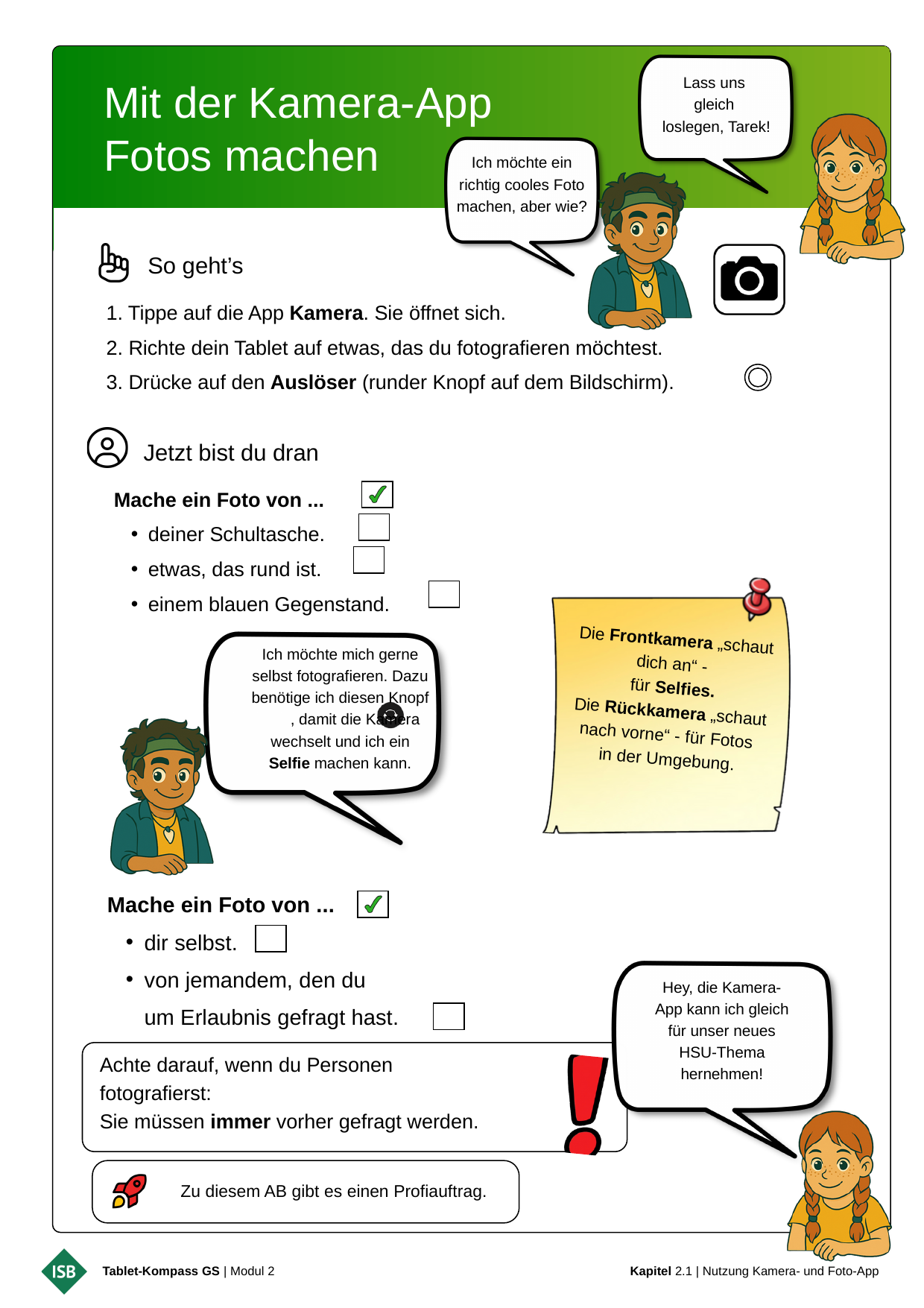

Zu diesem AB gibt es einen Profiauftrag.

Mit der Kamera-App
Fotos machen

Lass uns
gleich
loslegen!
Lass uns
gleich
loslegen, Tarek!
Mit der Kamera-App
Fotos machen

Ich möchte ein richtig cooles Foto machen, aber wie?

So geht’s

So geht’s
1. Tippe auf die App Kamera. Sie öffnet sich.
2. Richte dein Tablet auf etwas, das du fotografieren möchtest.
3. Drücke auf den Auslöser (runder Knopf auf dem Bildschirm).

Jetzt bist du dran

Jetzt bist du dran

Mache ein Foto von ...
deiner Schultasche.
etwas, das rund ist.
einem blauen Gegenstand.

Die Frontkamera „schaut dich an“ -
für Selfies.
Die Rückkamera „schaut nach vorne“ - für Fotos
in der Umgebung.
Ich möchte mich gerne selbst fotografieren. Dazu benötige ich diesen Knopf        , damit die Kamera wechselt und ich ein Selfie machen kann.

Mache ein Foto von ...
dir selbst.
von jemandem, den du
      um Erlaubnis gefragt hast.

Hey, die Kamera-App kann ich gleich für unser neues HSU-Thema hernehmen!

  Achte darauf, wenn du Personen
  fotografierst:
  Sie müssen immer vorher gefragt werden.

Zu diesem AB gibt es einen Profiauftrag.

Tablet-Kompass GS | Modul 2
Kapitel 2.1 | Nutzung Kamera- und Foto-App